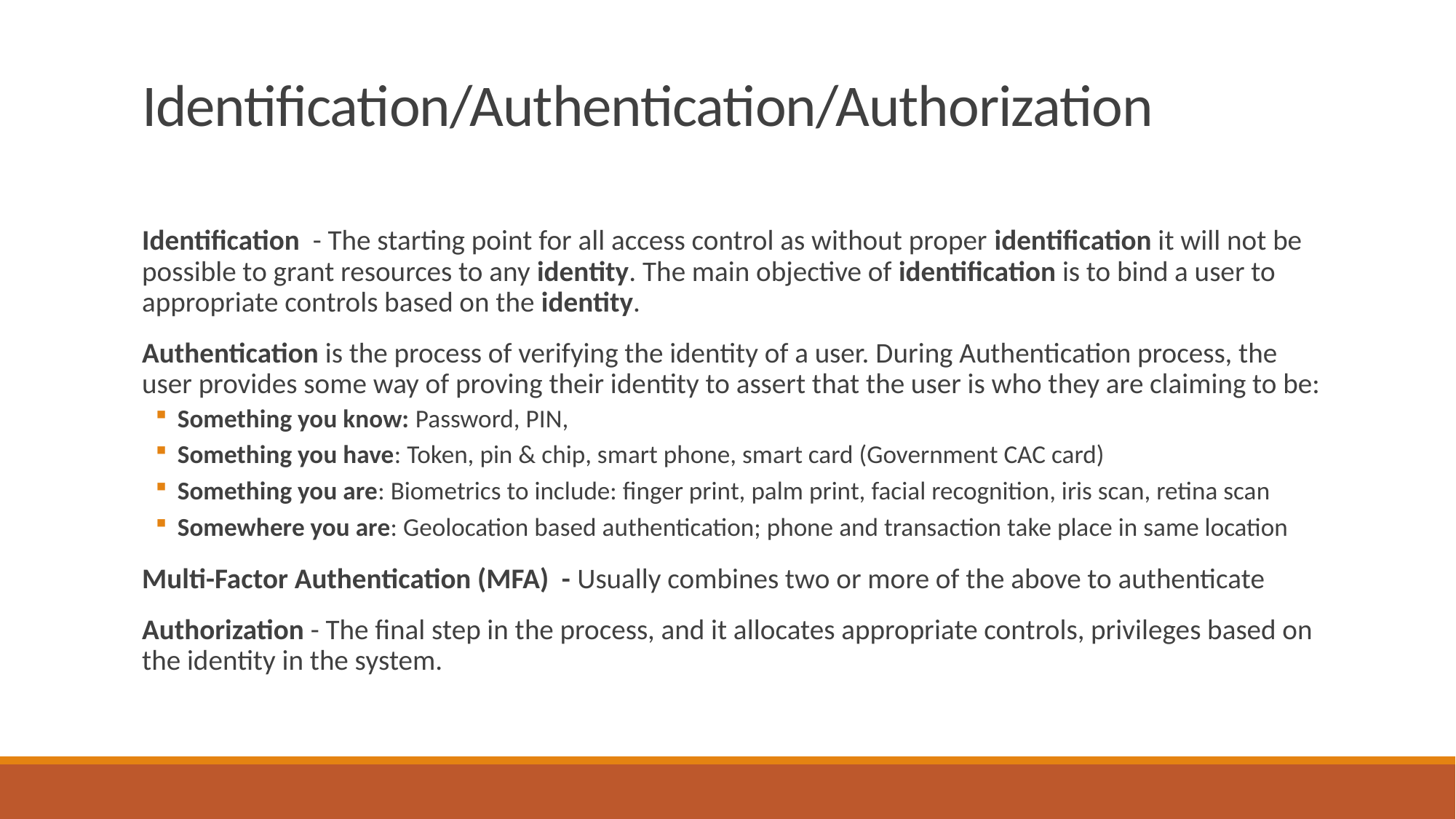

# Identification/Authentication/Authorization
Identification  - The starting point for all access control as without proper identification it will not be possible to grant resources to any identity. The main objective of identification is to bind a user to appropriate controls based on the identity.
Authentication is the process of verifying the identity of a user. During Authentication process, the user provides some way of proving their identity to assert that the user is who they are claiming to be:
Something you know: Password, PIN,
Something you have: Token, pin & chip, smart phone, smart card (Government CAC card)
Something you are: Biometrics to include: finger print, palm print, facial recognition, iris scan, retina scan
Somewhere you are: Geolocation based authentication; phone and transaction take place in same location
Multi-Factor Authentication (MFA)  - Usually combines two or more of the above to authenticate
Authorization - The final step in the process, and it allocates appropriate controls, privileges based on the identity in the system.